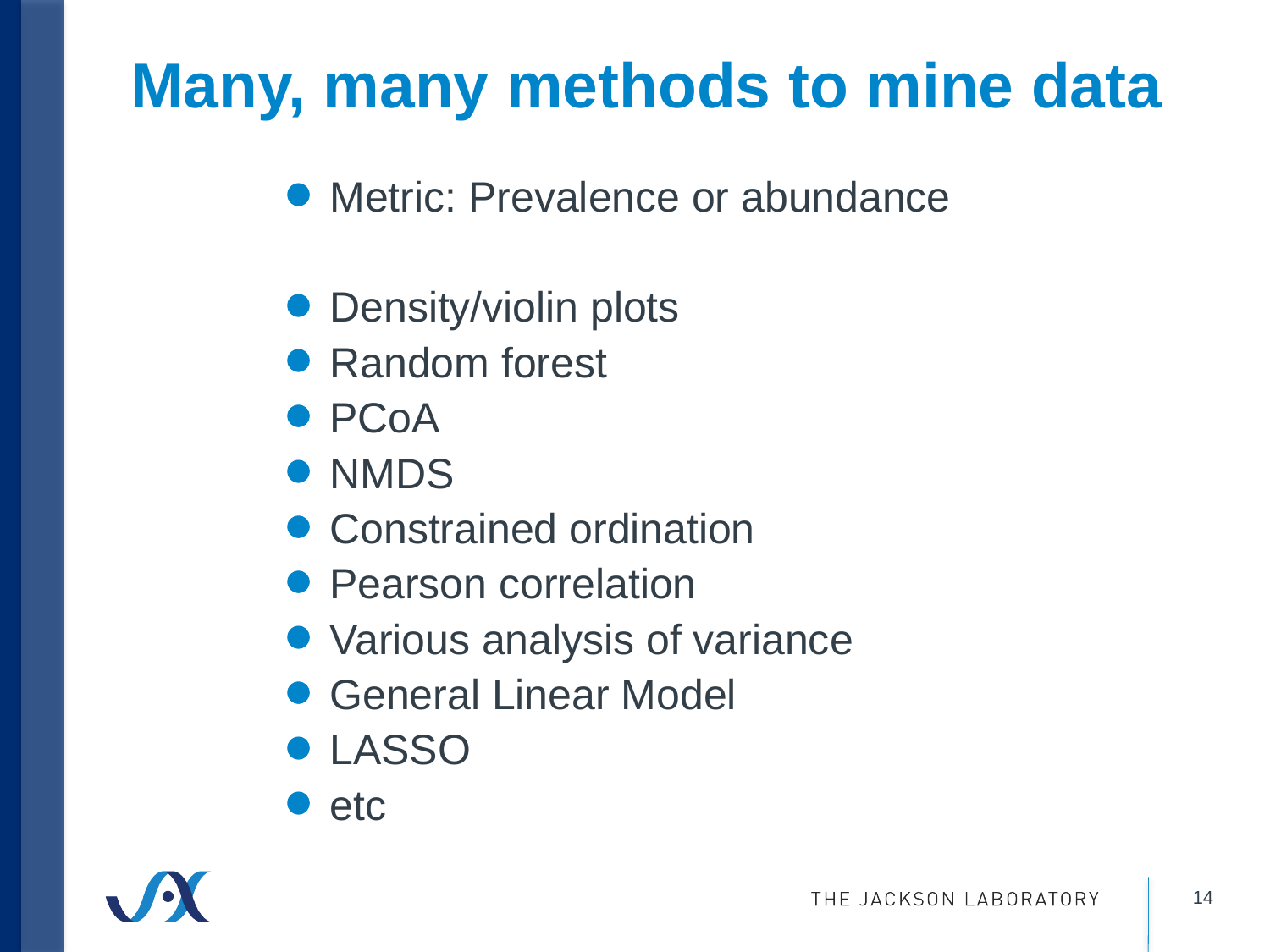

# Many, many methods to mine data
Metric: Prevalence or abundance

Density/violin plots
Random forest
PCoA
NMDS
Constrained ordination
Pearson correlation
Various analysis of variance
General Linear Model
LASSO
etc
14